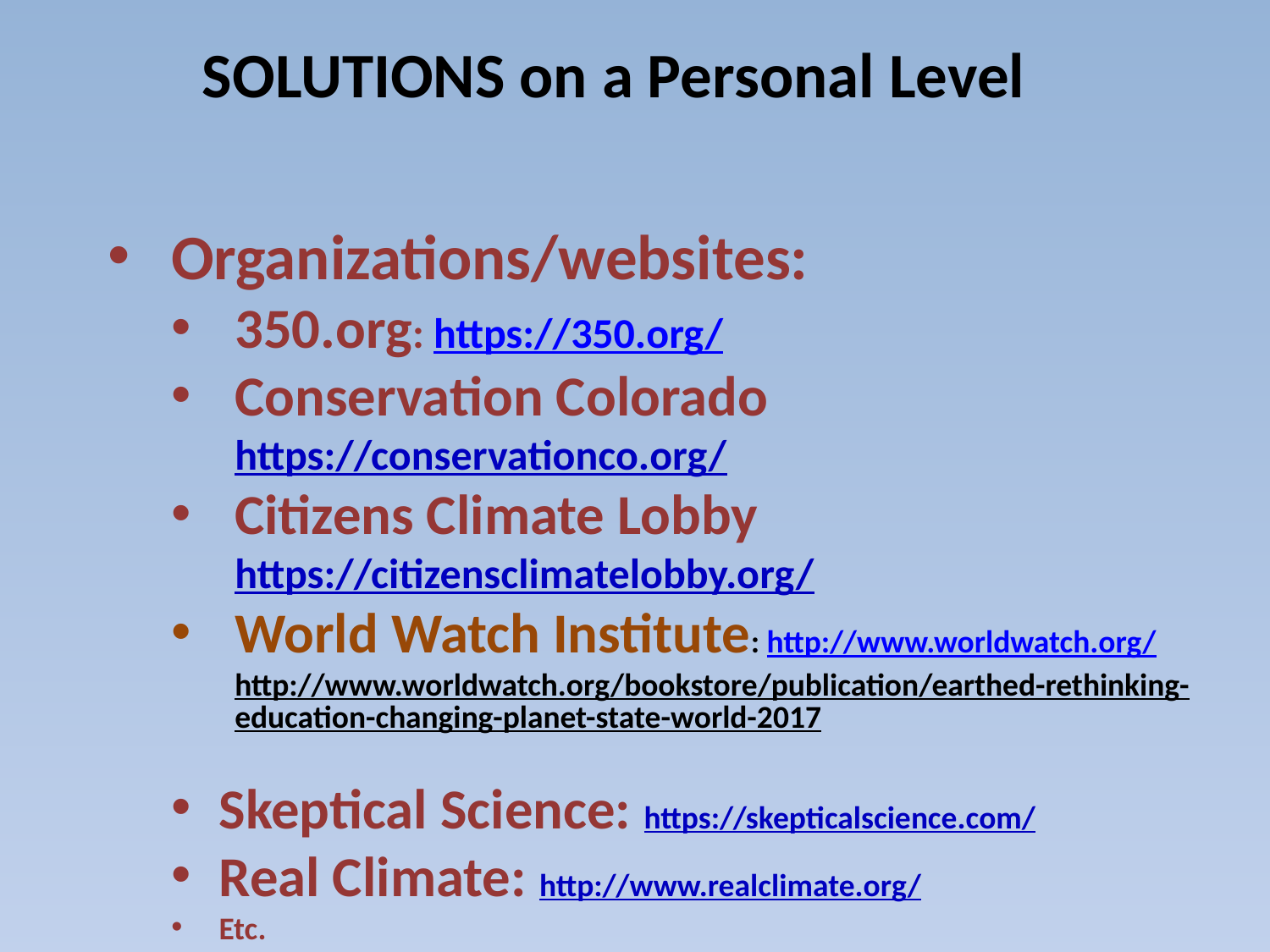

SOLUTIONS on a Personal Level
Organizations/websites:
350.org: https://350.org/
Conservation Colorado https://conservationco.org/
Citizens Climate Lobby https://citizensclimatelobby.org/
World Watch Institute: http://www.worldwatch.org/
http://www.worldwatch.org/bookstore/publication/earthed-rethinking-education-changing-planet-state-world-2017
Skeptical Science: https://skepticalscience.com/
Real Climate: http://www.realclimate.org/
Etc.